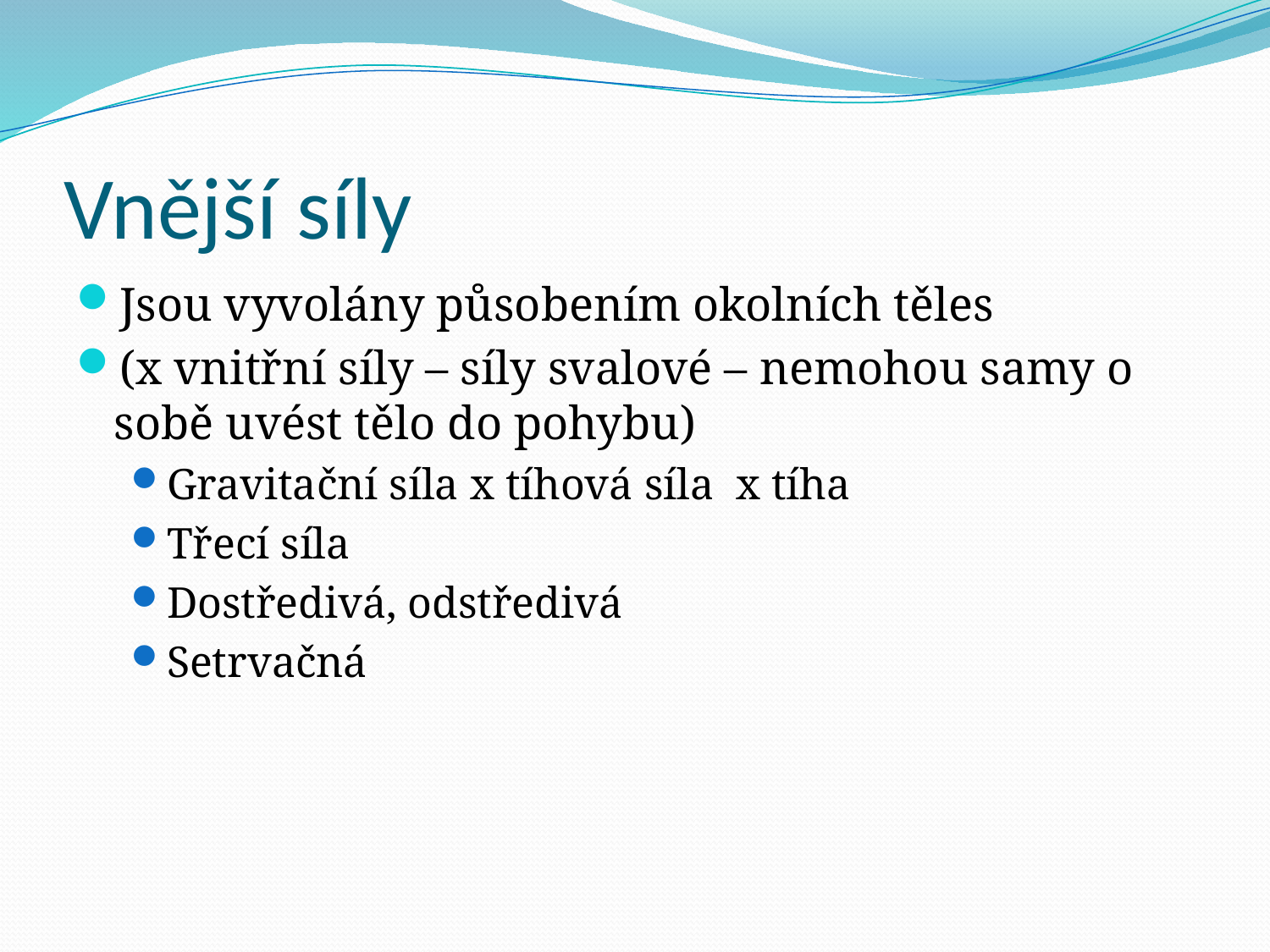

# Vnější síly
Jsou vyvolány působením okolních těles
(x vnitřní síly – síly svalové – nemohou samy o sobě uvést tělo do pohybu)
Gravitační síla x tíhová síla  x tíha
Třecí síla
Dostředivá, odstředivá
Setrvačná